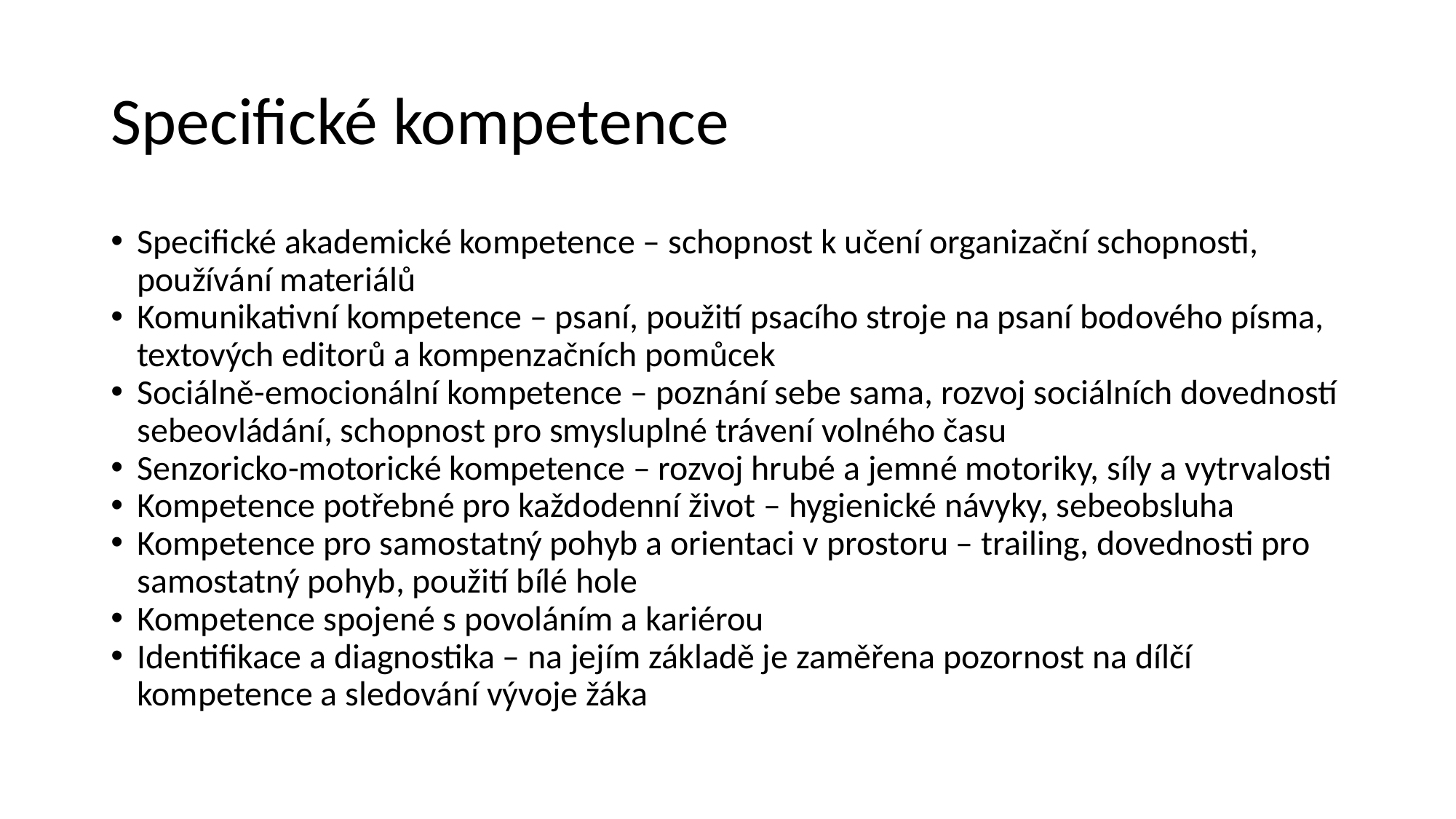

# Specifické kompetence
Specifické akademické kompetence – schopnost k učení organizační schopnosti, používání materiálů
Komunikativní kompetence – psaní, použití psacího stroje na psaní bodového písma, textových editorů a kompenzačních pomůcek
Sociálně-emocionální kompetence – poznání sebe sama, rozvoj sociálních dovedností sebeovládání, schopnost pro smysluplné trávení volného času
Senzoricko-motorické kompetence – rozvoj hrubé a jemné motoriky, síly a vytrvalosti
Kompetence potřebné pro každodenní život – hygienické návyky, sebeobsluha
Kompetence pro samostatný pohyb a orientaci v prostoru – trailing, dovednosti pro samostatný pohyb, použití bílé hole
Kompetence spojené s povoláním a kariérou
Identifikace a diagnostika – na jejím základě je zaměřena pozornost na dílčí kompetence a sledování vývoje žáka